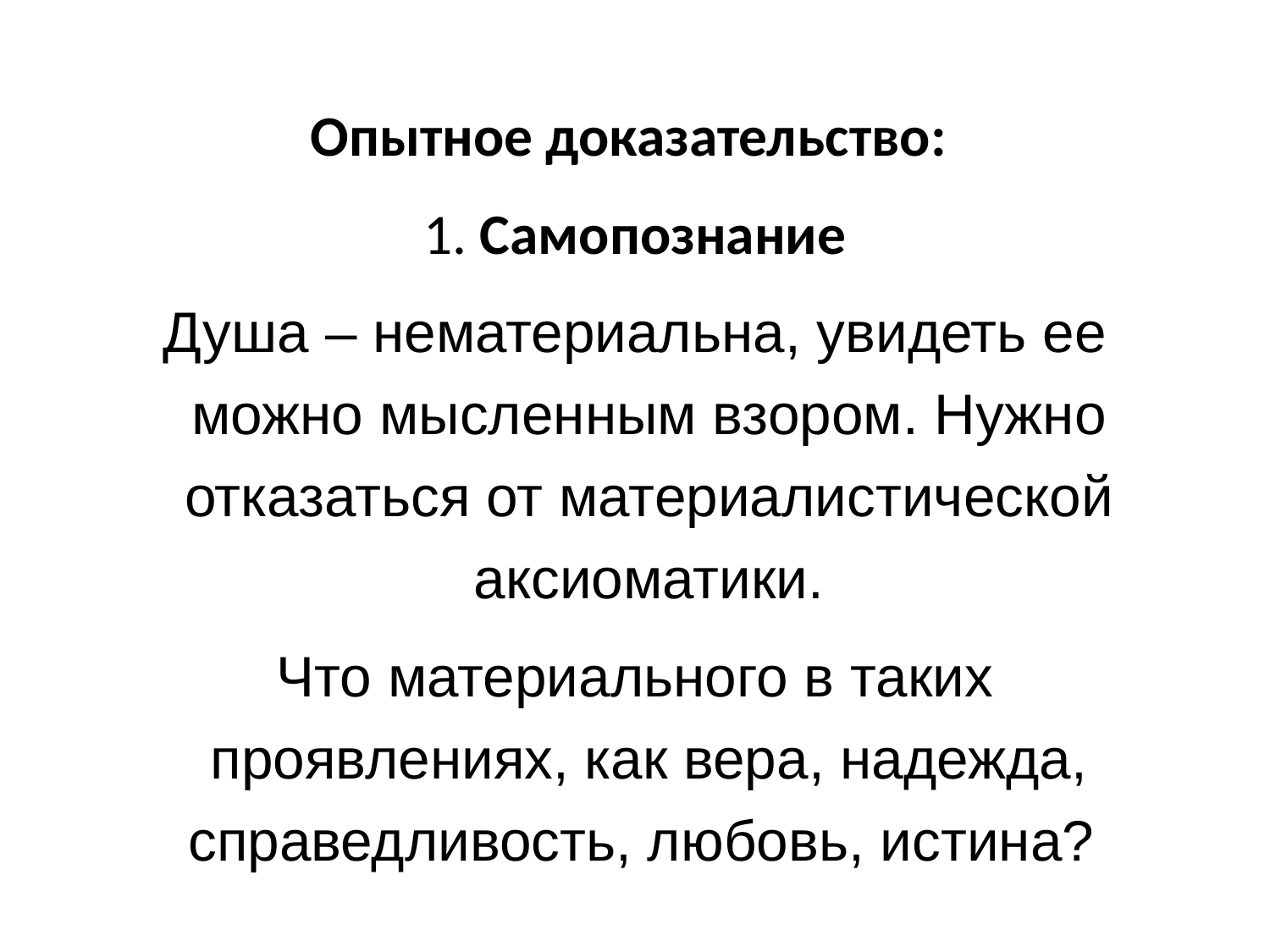

Опытное доказательство:
1. Самопознание
Душа – нематериальна, увидеть ее можно мысленным взором. Нужно отказаться от материалистической аксиоматики.
Что материального в таких проявлениях, как вера, надежда, справедливость, любовь, истина?